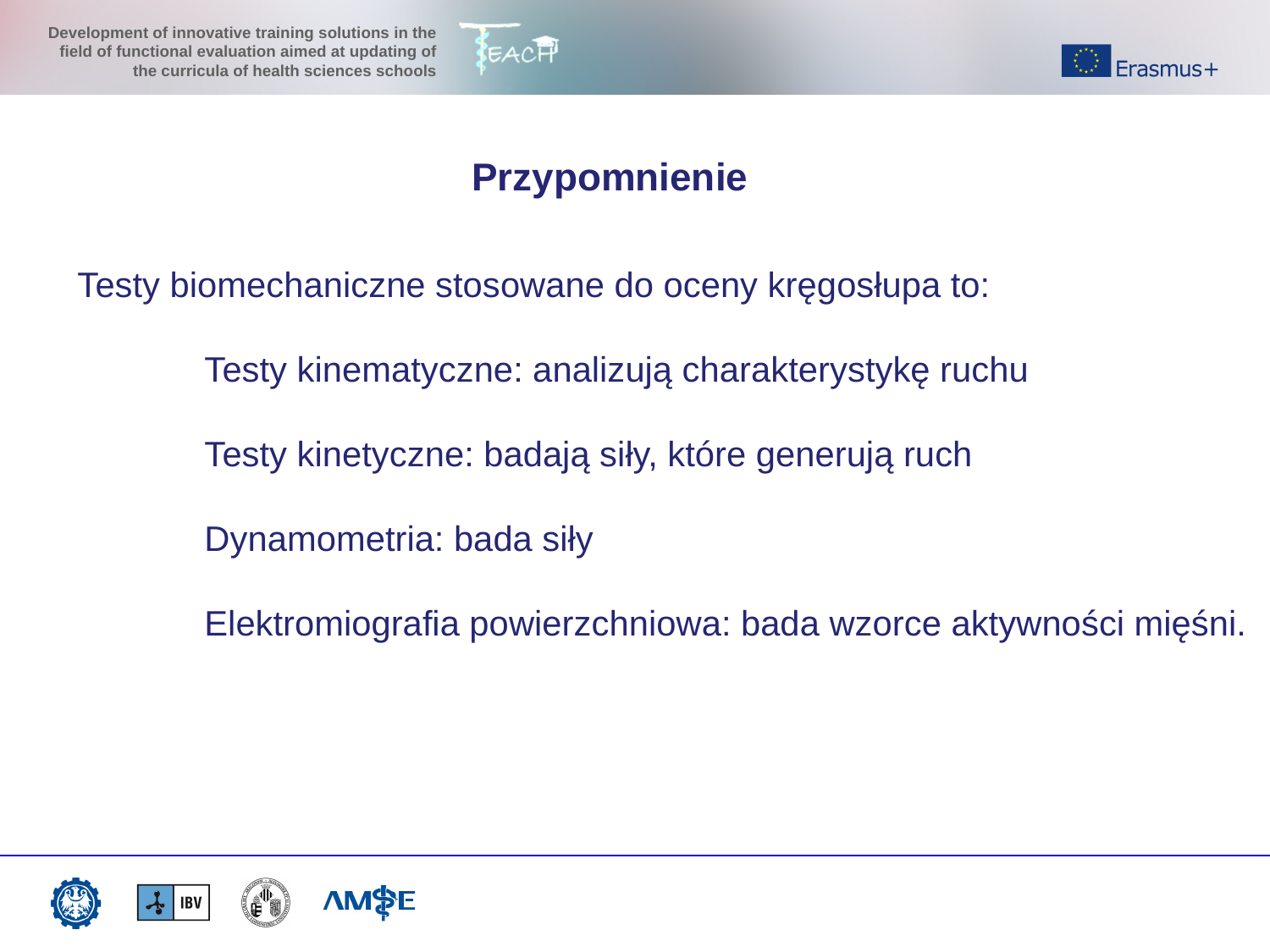

Przypomnienie
Testy biomechaniczne stosowane do oceny kręgosłupa to:

	Testy kinematyczne: analizują charakterystykę ruchu

	Testy kinetyczne: badają siły, które generują ruch

	Dynamometria: bada siły

	Elektromiografia powierzchniowa: bada wzorce aktywności mięśni.